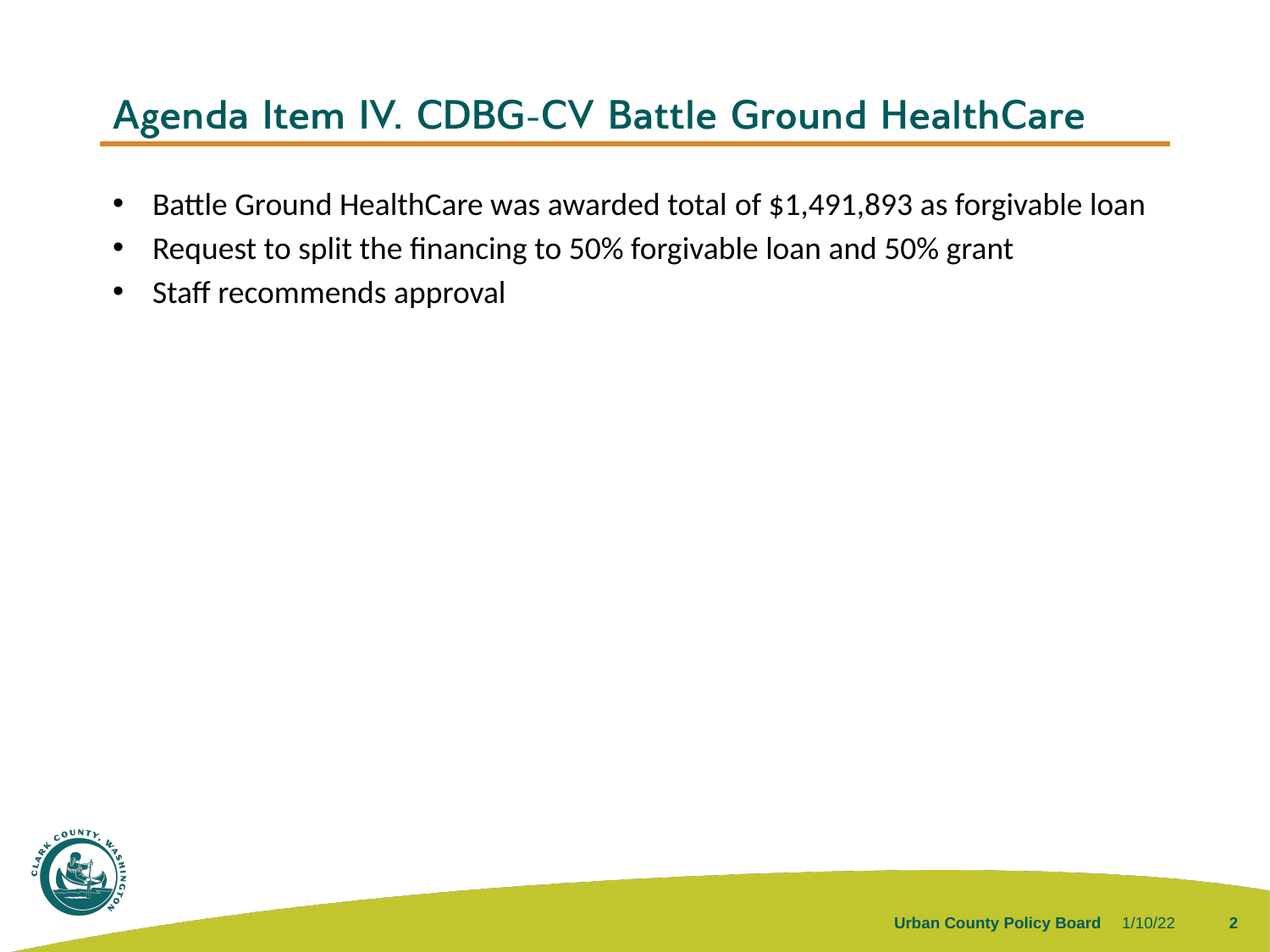

# Agenda Item IV. CDBG-CV Battle Ground HealthCare
Battle Ground HealthCare was awarded total of $1,491,893 as forgivable loan
Request to split the financing to 50% forgivable loan and 50% grant
Staff recommends approval
Urban County Policy Board
1/10/22
2